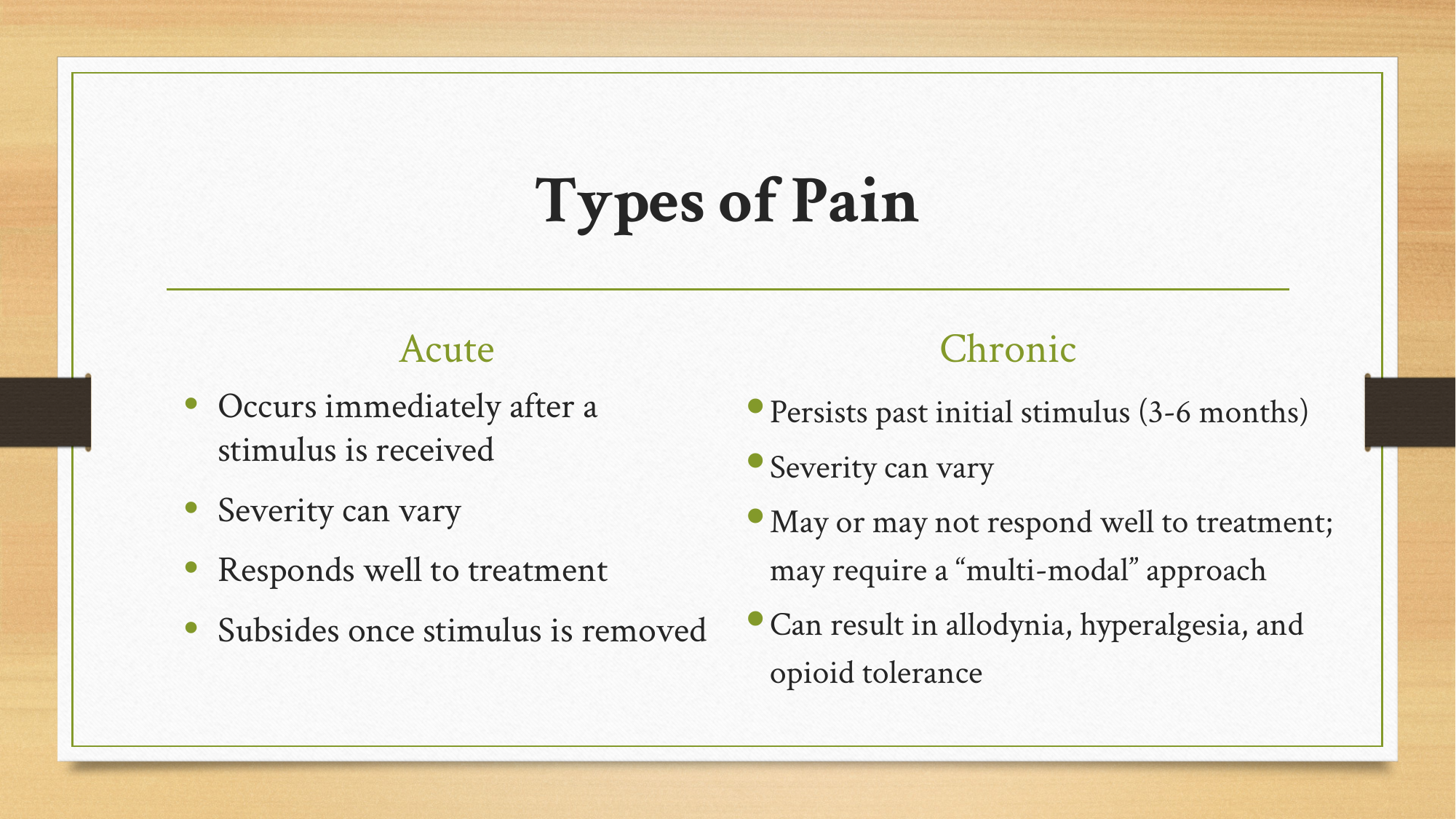

# Types of Pain
Acute
Chronic
Occurs immediately after a stimulus is received
Severity can vary
Responds well to treatment
Subsides once stimulus is removed

Persists past initial stimulus (3-6 months)
Severity can vary
May or may not respond well to treatment; may require a “multi-modal” approach
Can result in allodynia, hyperalgesia, and opioid tolerance